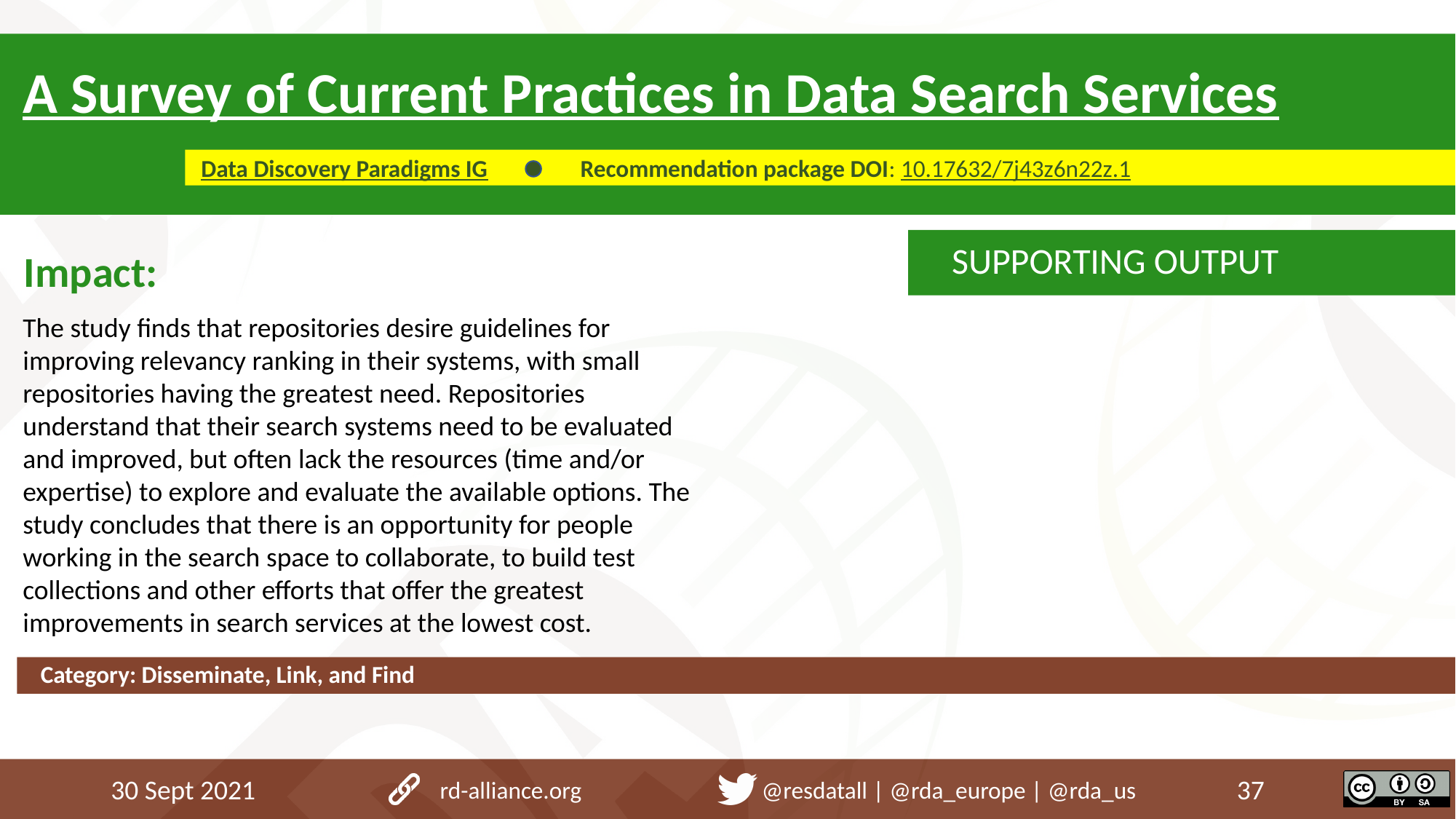

A Survey of Current Practices in Data Search Services
Recommendation package DOI: 10.17632/7j43z6n22z.1
Data Discovery Paradigms IG

    SUPPORTING OUTPUT
Impact:
The study finds that repositories desire guidelines for improving relevancy ranking in their systems, with small repositories having the greatest need. Repositories understand that their search systems need to be evaluated and improved, but often lack the resources (time and/or expertise) to explore and evaluate the available options. The study concludes that there is an opportunity for people working in the search space to collaborate, to build test collections and other efforts that offer the greatest improvements in search services at the lowest cost.
Category: Disseminate, Link, and Find

30 Sept 2021
rd-alliance.org                                 @resdatall | @rda_europe | @rda_us
37